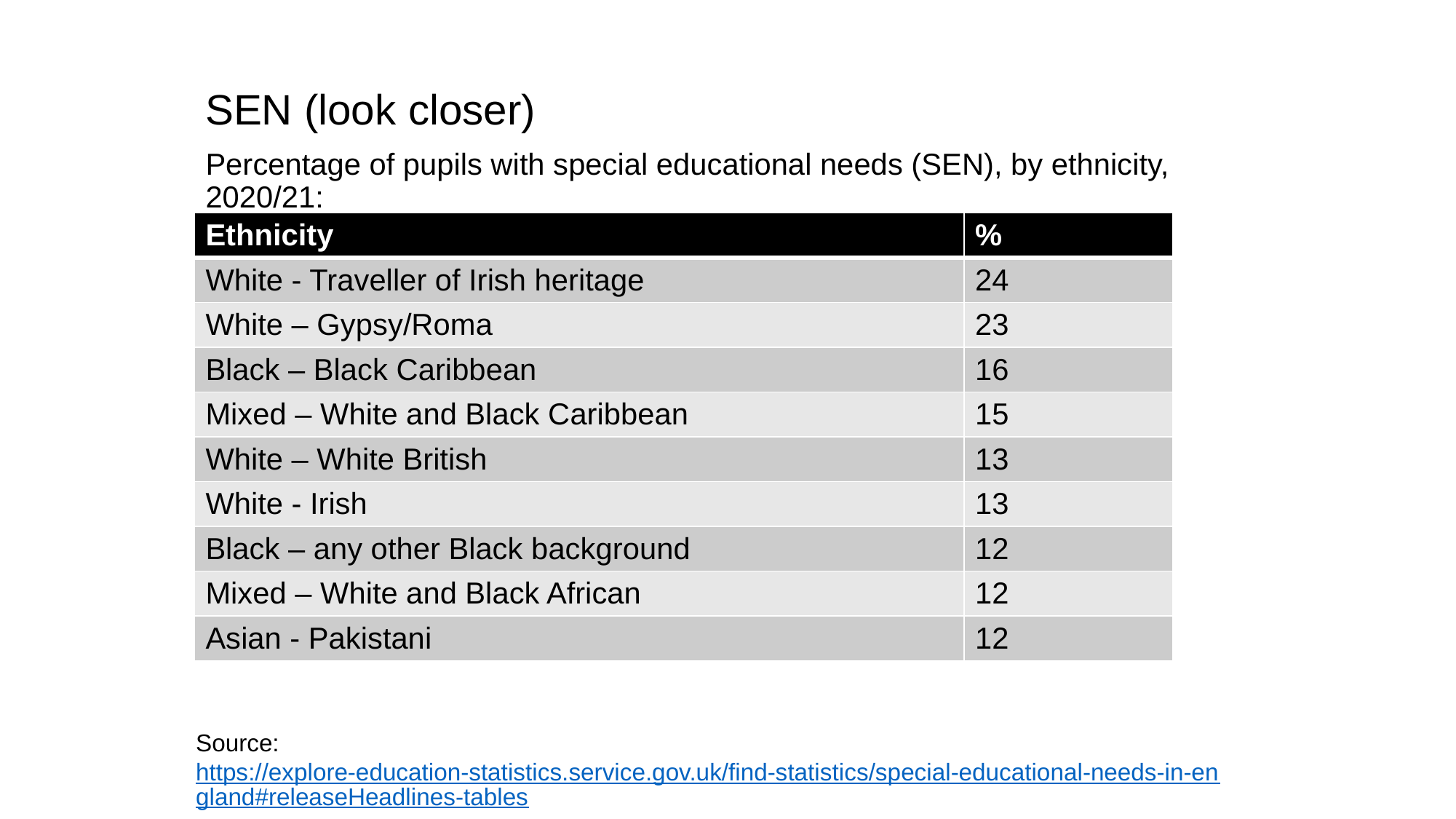

SEN (look closer)
Percentage of pupils with special educational needs (SEN), by ethnicity, 2020/21:

| Ethnicity | % |
| --- | --- |
| White - Traveller of Irish heritage | 24 |
| White – Gypsy/Roma | 23 |
| Black – Black Caribbean | 16 |
| Mixed – White and Black Caribbean | 15 |
| White – White British | 13 |
| White - Irish | 13 |
| Black – any other Black background | 12 |
| Mixed – White and Black African | 12 |
| Asian - Pakistani | 12 |
Source: https://explore-education-statistics.service.gov.uk/find-statistics/special-educational-needs-in-england#releaseHeadlines-tables